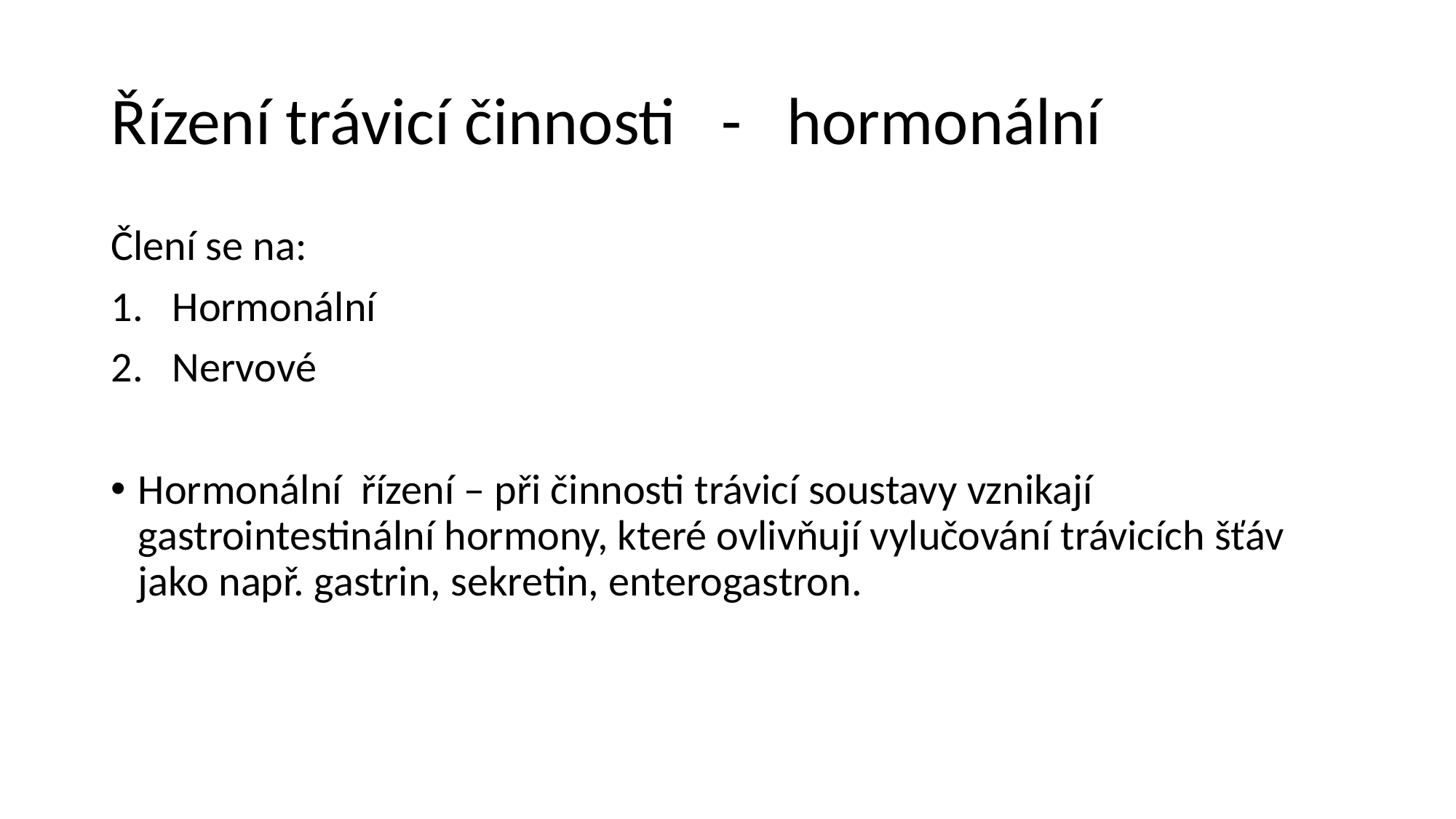

# Řízení trávicí činnosti   -   hormonální
Člení se na:
Hormonální
Nervové

Hormonální  řízení – při činnosti trávicí soustavy vznikají gastrointestinální hormony, které ovlivňují vylučování trávicích šťáv jako např. gastrin, sekretin, enterogastron.